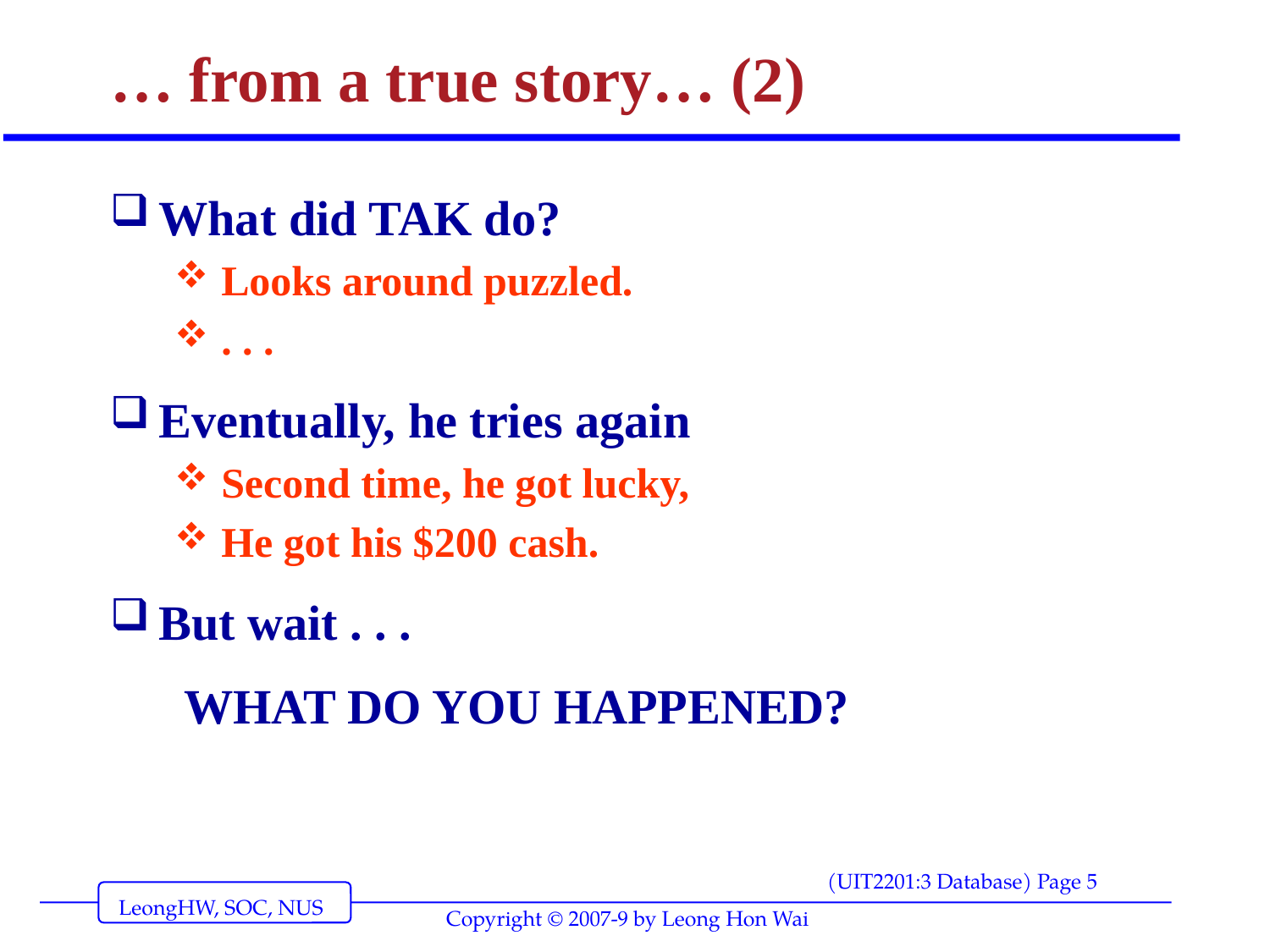

# … from a true story… (2)
What did TAK do?
Looks around puzzled.
. . .
Eventually, he tries again
Second time, he got lucky,
He got his $200 cash.
But wait . . .
      WHAT DO YOU HAPPENED?